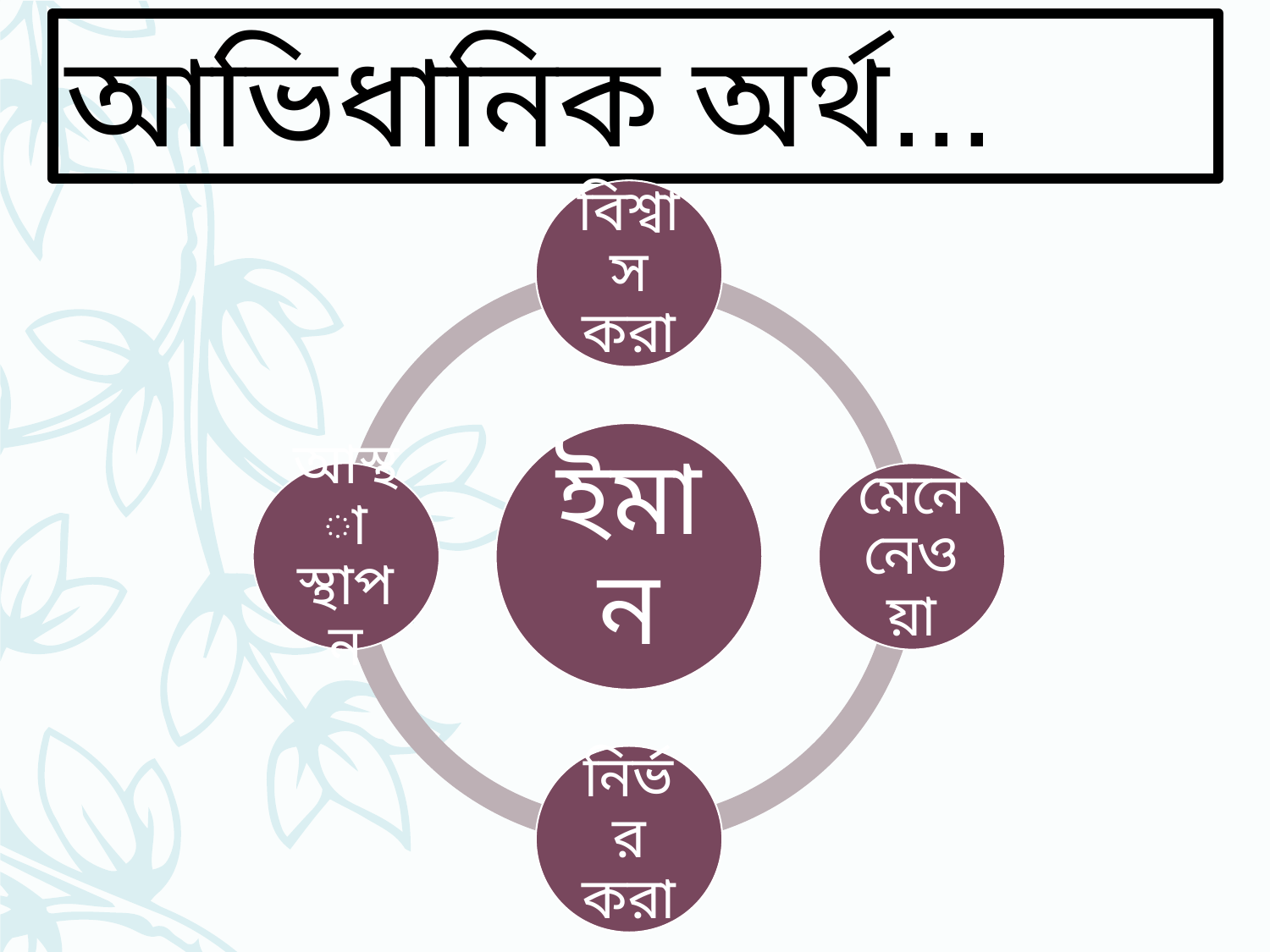

আভিধানিক অর্থ...
ইমান
বিশ্বাস করা
মেনে নেওয়া
নির্ভর করা
আস্থা স্থাপন